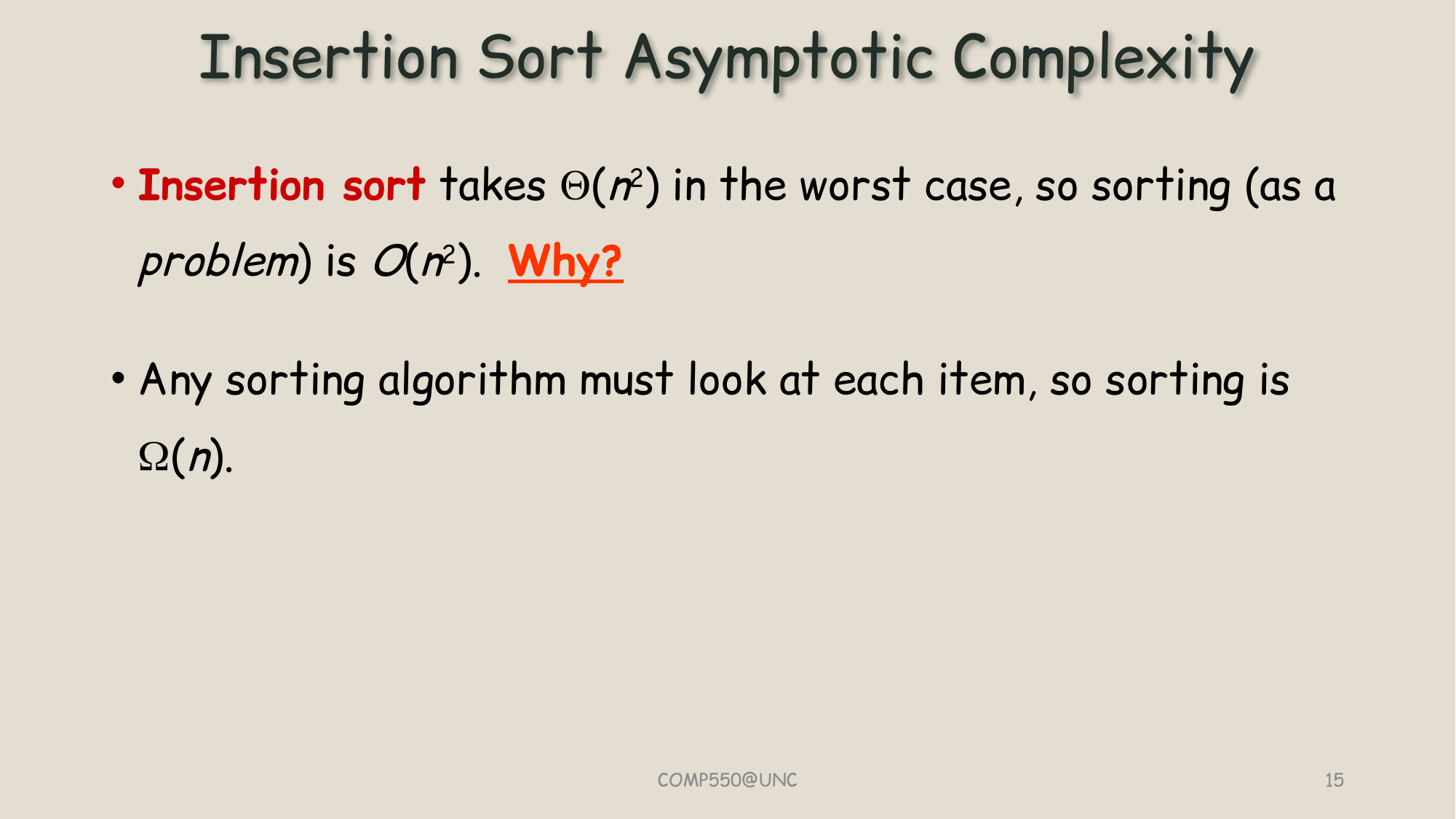

# Insertion Sort Asymptotic Complexity
Insertion sort takes Θ(n2) in the worst case, so sorting (as a problem) is O(n2).  Why?
Any sorting algorithm must look at each item, so sorting is Ω(n).
COMP550@UNC
15